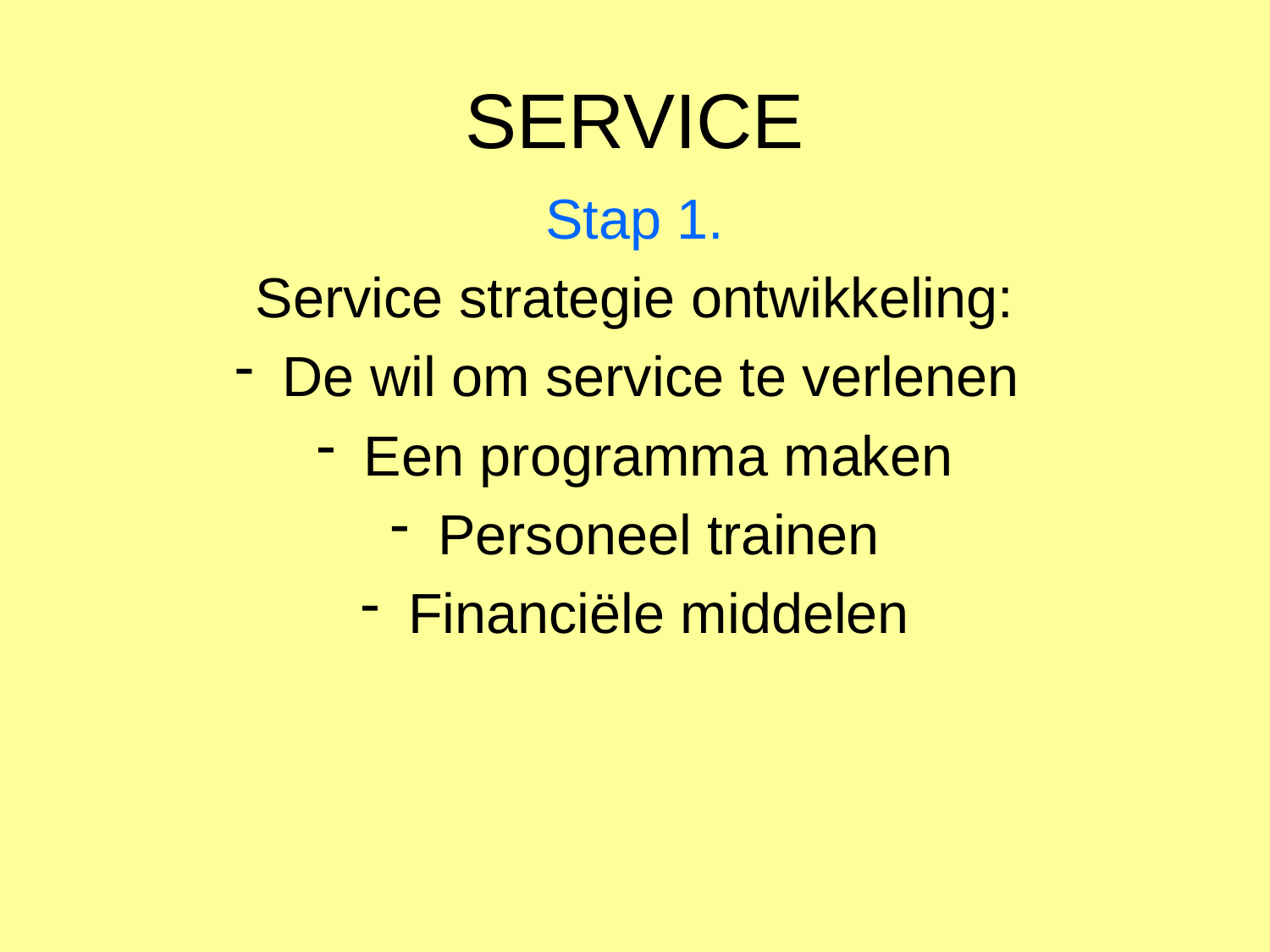

# SERVICE
Stap 1.
Service strategie ontwikkeling:
De wil om service te verlenen
Een programma maken
Personeel trainen
Financiële middelen